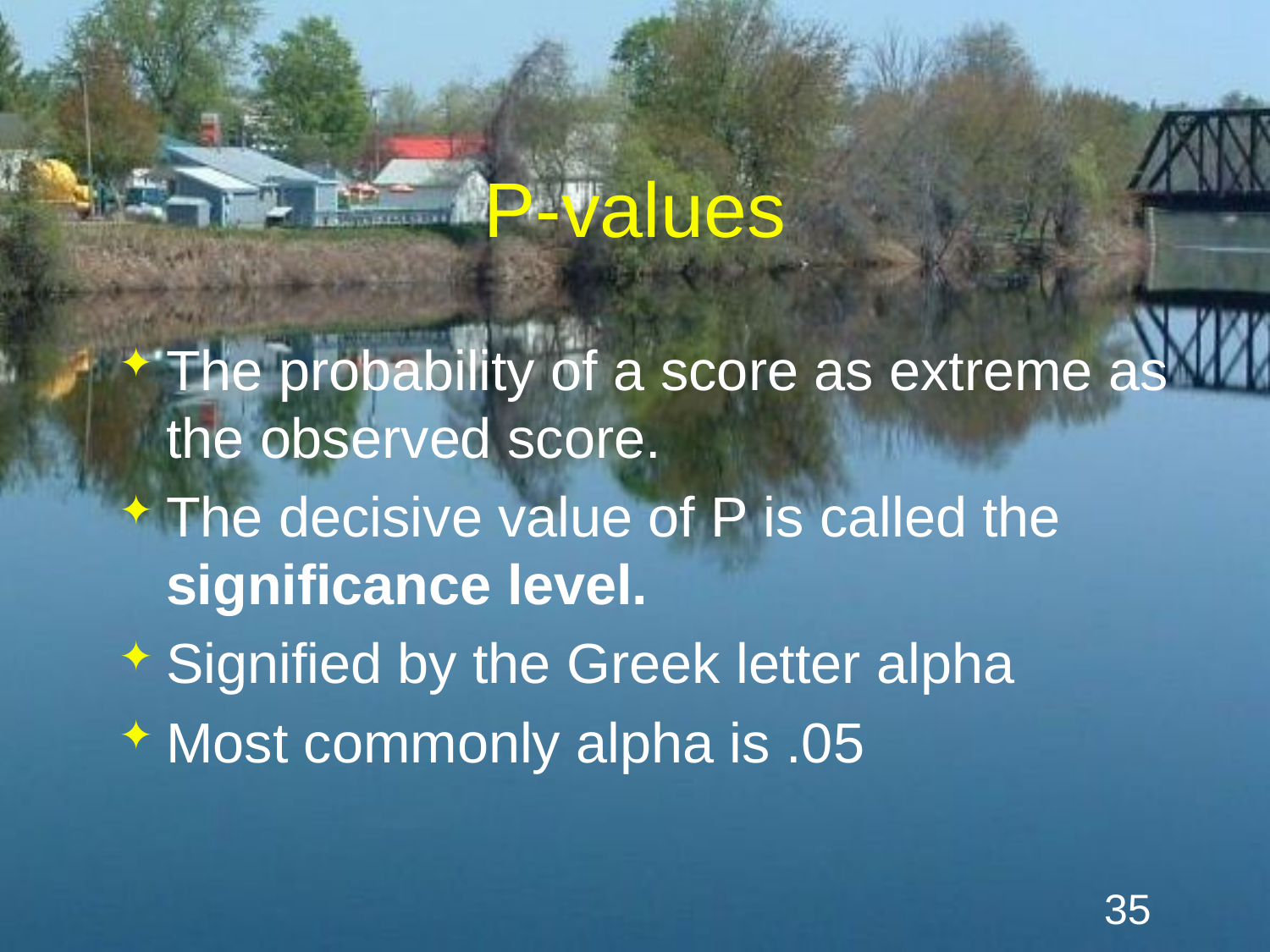

# P-values
The probability of a score as extreme as the observed score.
The decisive value of P is called the significance level.
Signified by the Greek letter alpha
Most commonly alpha is .05